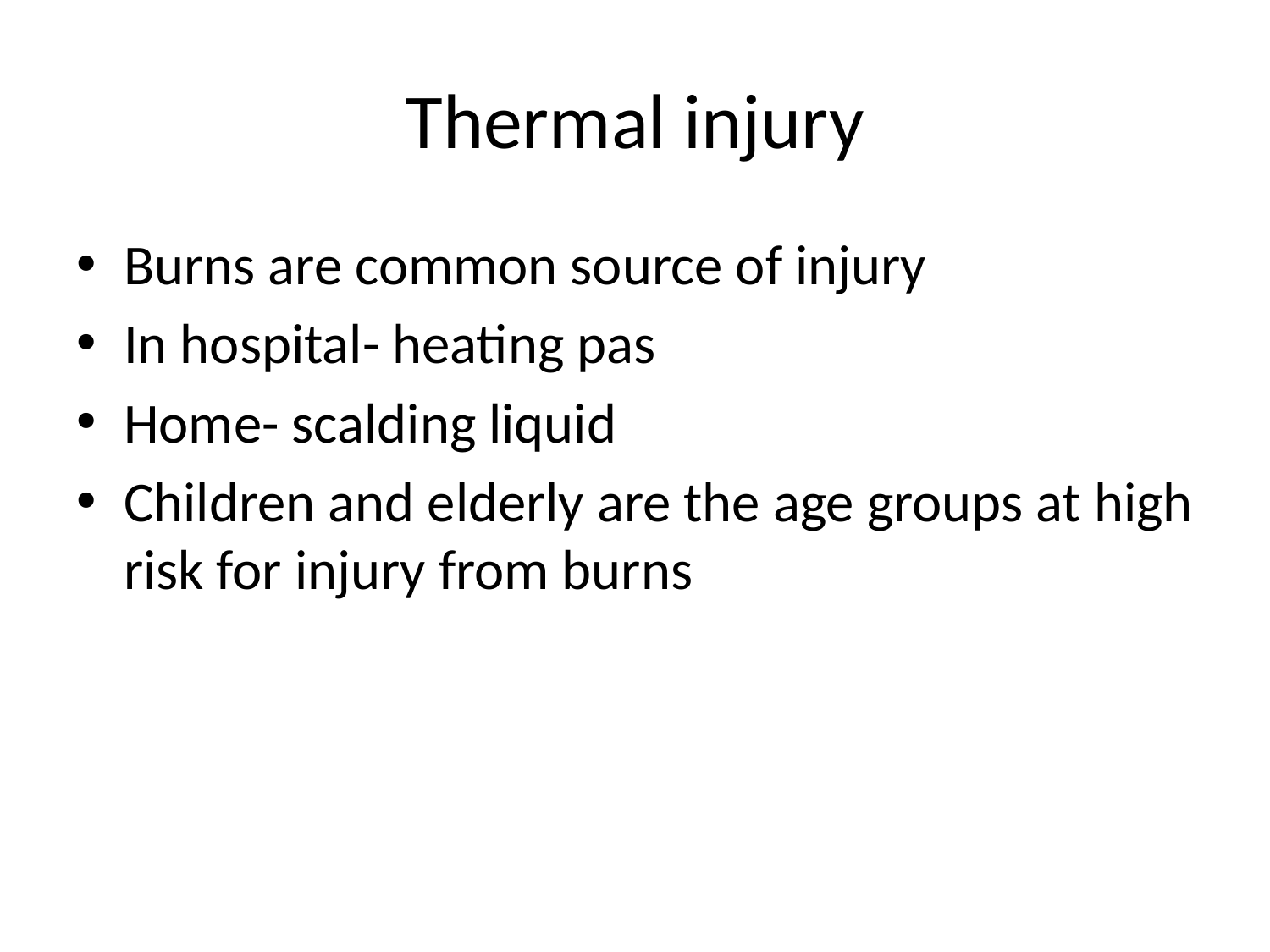

# Thermal injury
Burns are common source of injury
In hospital- heating pas
Home- scalding liquid
Children and elderly are the age groups at high risk for injury from burns